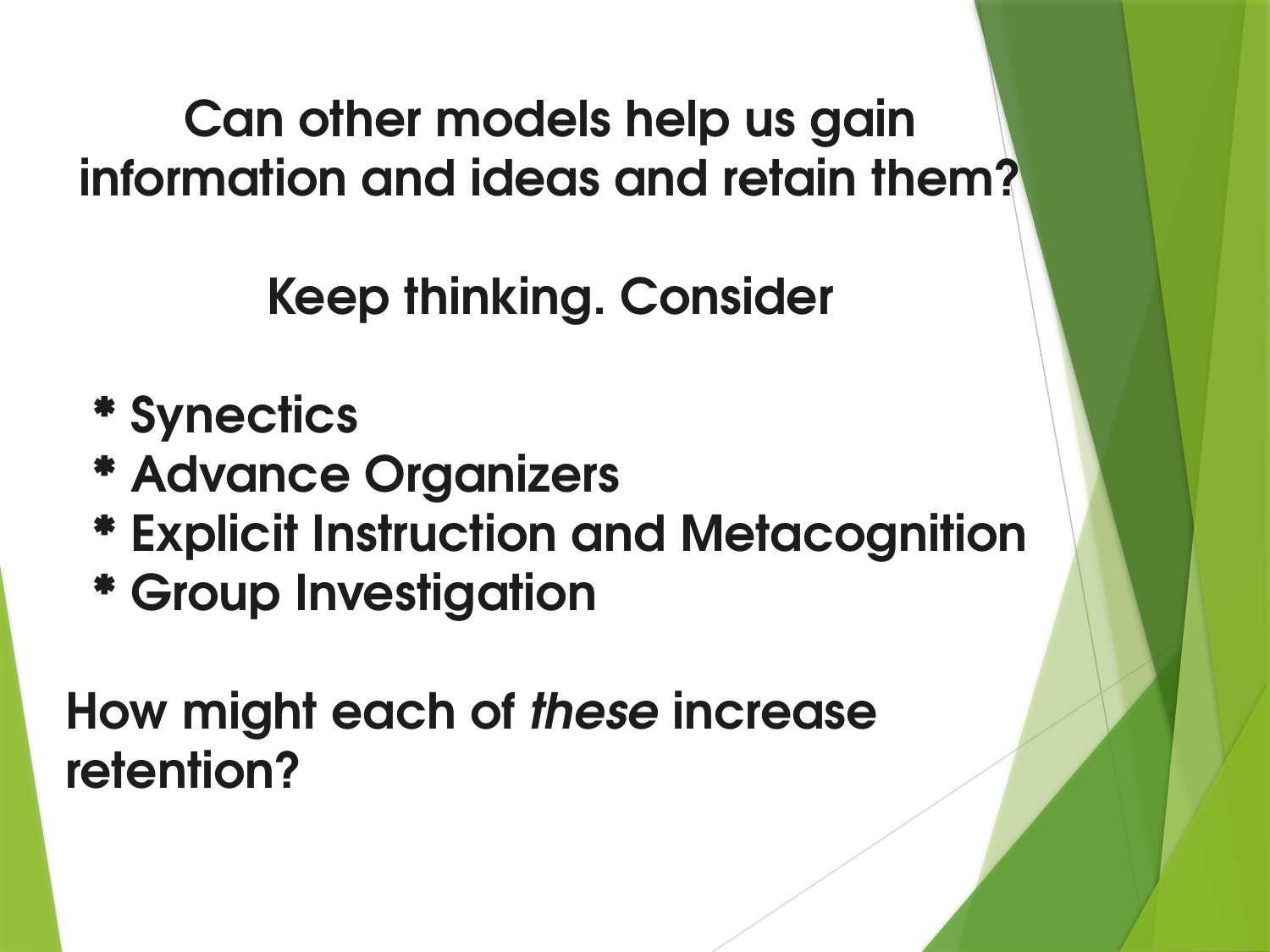

Can other models help us gain information and ideas and retain them?

Keep thinking. Consider

  * Synectics
  * Advance Organizers
  * Explicit Instruction and Metacognition
  * Group Investigation

How might each of these increase retention?